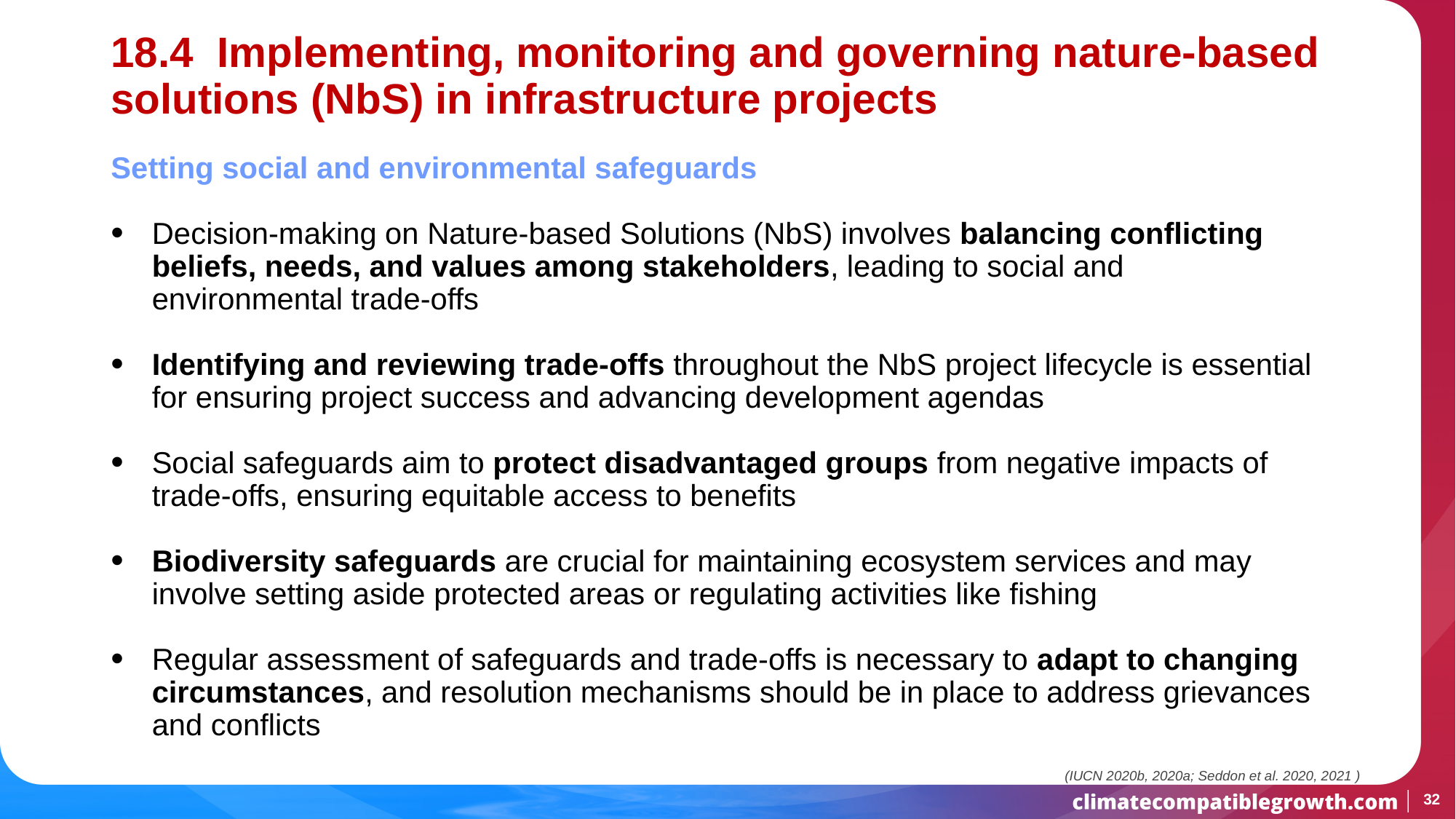

# 18.4  Implementing, monitoring and governing nature-based solutions (NbS) in infrastructure projects
Setting social and environmental safeguards

Decision-making on Nature-based Solutions (NbS) involves balancing conflicting beliefs, needs, and values among stakeholders, leading to social and environmental trade-offs

Identifying and reviewing trade-offs throughout the NbS project lifecycle is essential for ensuring project success and advancing development agendas

Social safeguards aim to protect disadvantaged groups from negative impacts of trade-offs, ensuring equitable access to benefits

Biodiversity safeguards are crucial for maintaining ecosystem services and may involve setting aside protected areas or regulating activities like fishing

Regular assessment of safeguards and trade-offs is necessary to adapt to changing circumstances, and resolution mechanisms should be in place to address grievances and conflicts
(IUCN 2020b, 2020a; Seddon et al. 2020, 2021 )
32